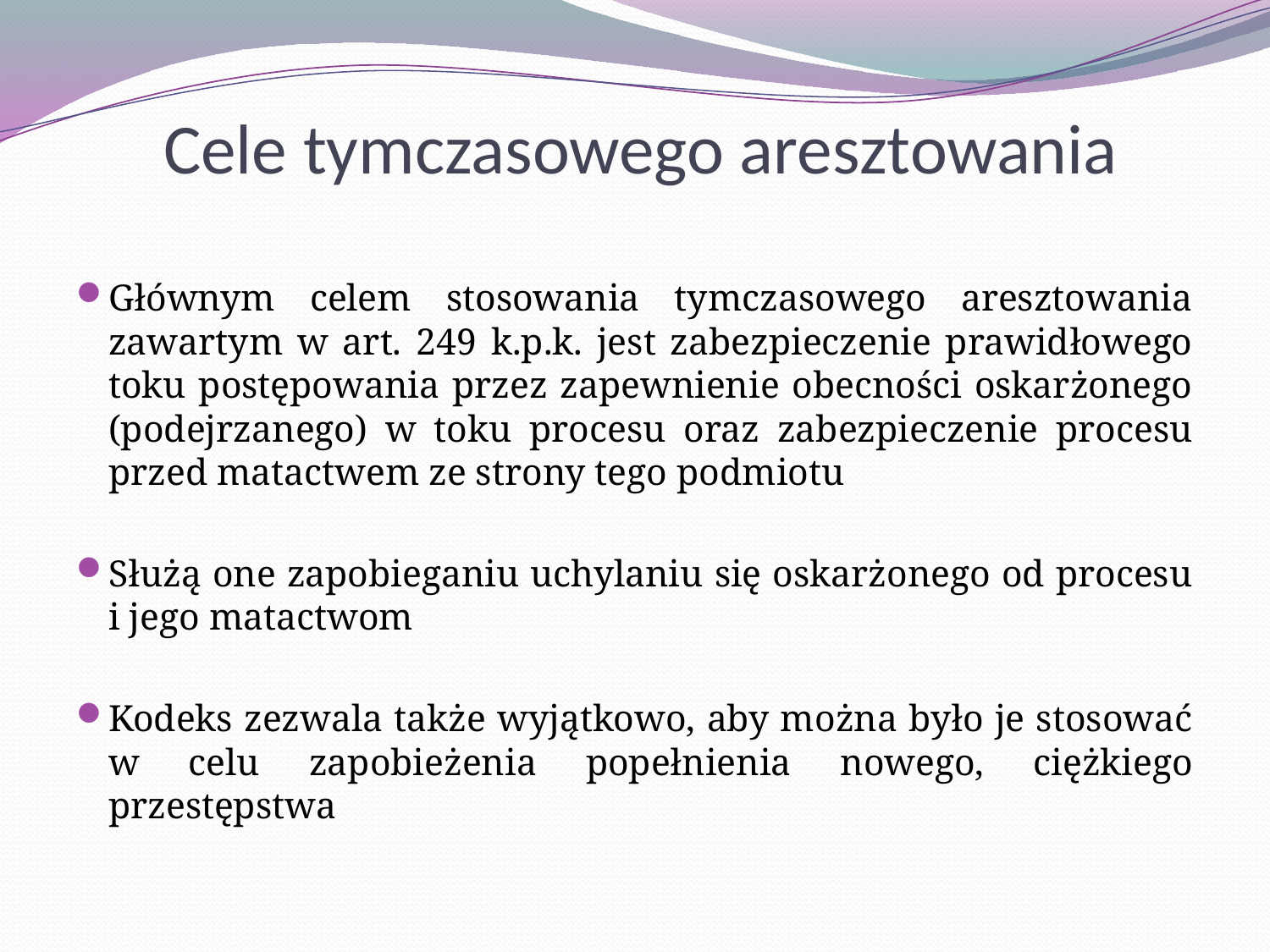

# Cele tymczasowego aresztowania
Głównym celem stosowania tymczasowego aresztowania zawartym w art. 249 k.p.k. jest zabezpieczenie prawidłowego toku postępowania przez zapewnienie obecności oskarżonego (podejrzanego) w toku procesu oraz zabezpieczenie procesu przed matactwem ze strony tego podmiotu

Służą one zapobieganiu uchylaniu się oskarżonego od procesu i jego matactwom

Kodeks zezwala także wyjątkowo, aby można było je stosować w celu zapobieżenia popełnienia nowego, ciężkiego przestępstwa